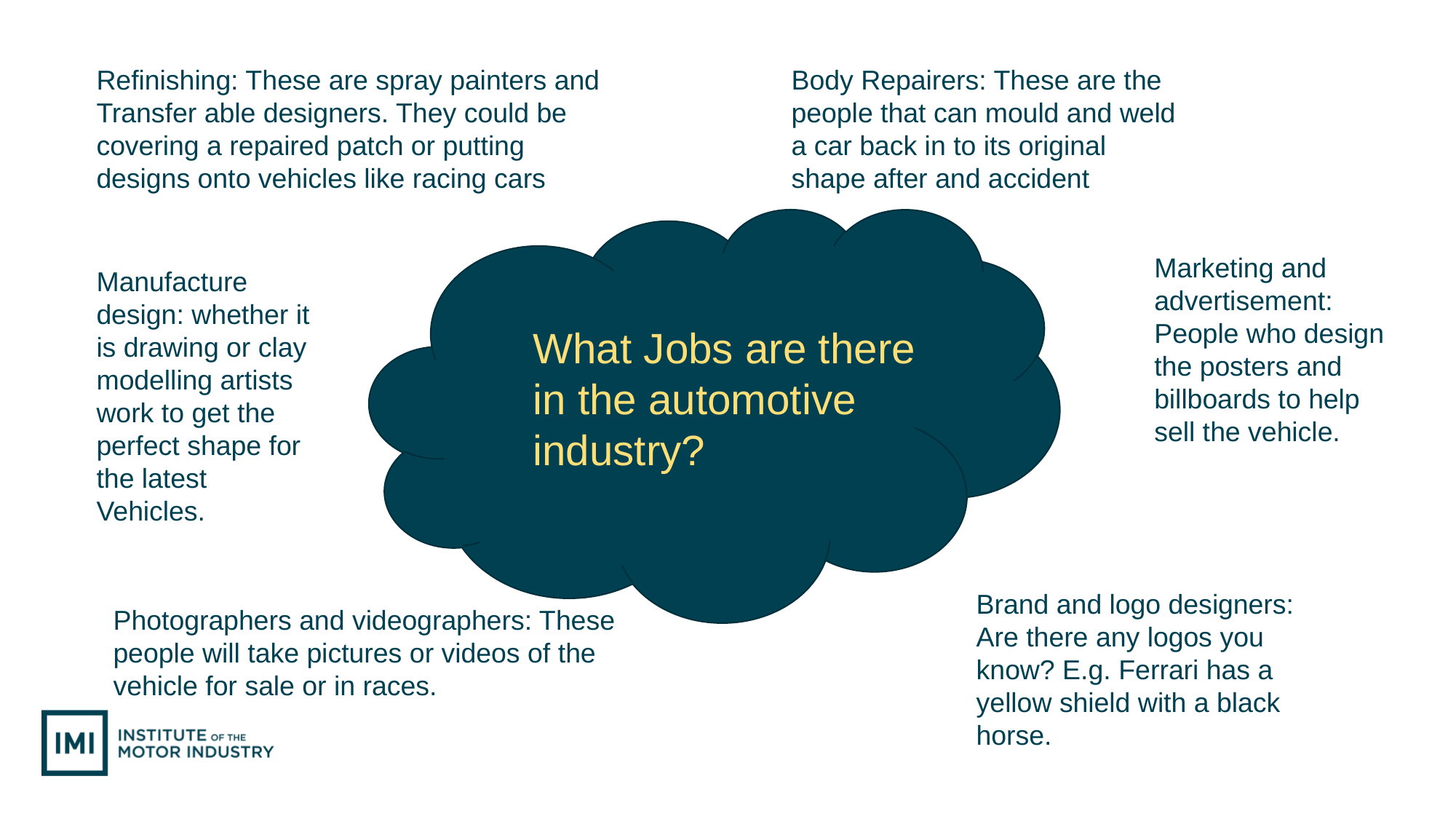

Body Repairers: These are the people that can mould and weld a car back in to its original shape after and accident
Refinishing: These are spray painters and Transfer able designers. They could be covering a repaired patch or putting designs onto vehicles like racing cars

Marketing and advertisement: People who design the posters and billboards to help sell the vehicle.
Manufacture design: whether it is drawing or clay modelling artists work to get the perfect shape for the latest Vehicles.
What Jobs are there in the automotive industry?
Brand and logo designers:
Are there any logos you know? E.g. Ferrari has a yellow shield with a black horse.
Photographers and videographers: These people will take pictures or videos of the vehicle for sale or in races.